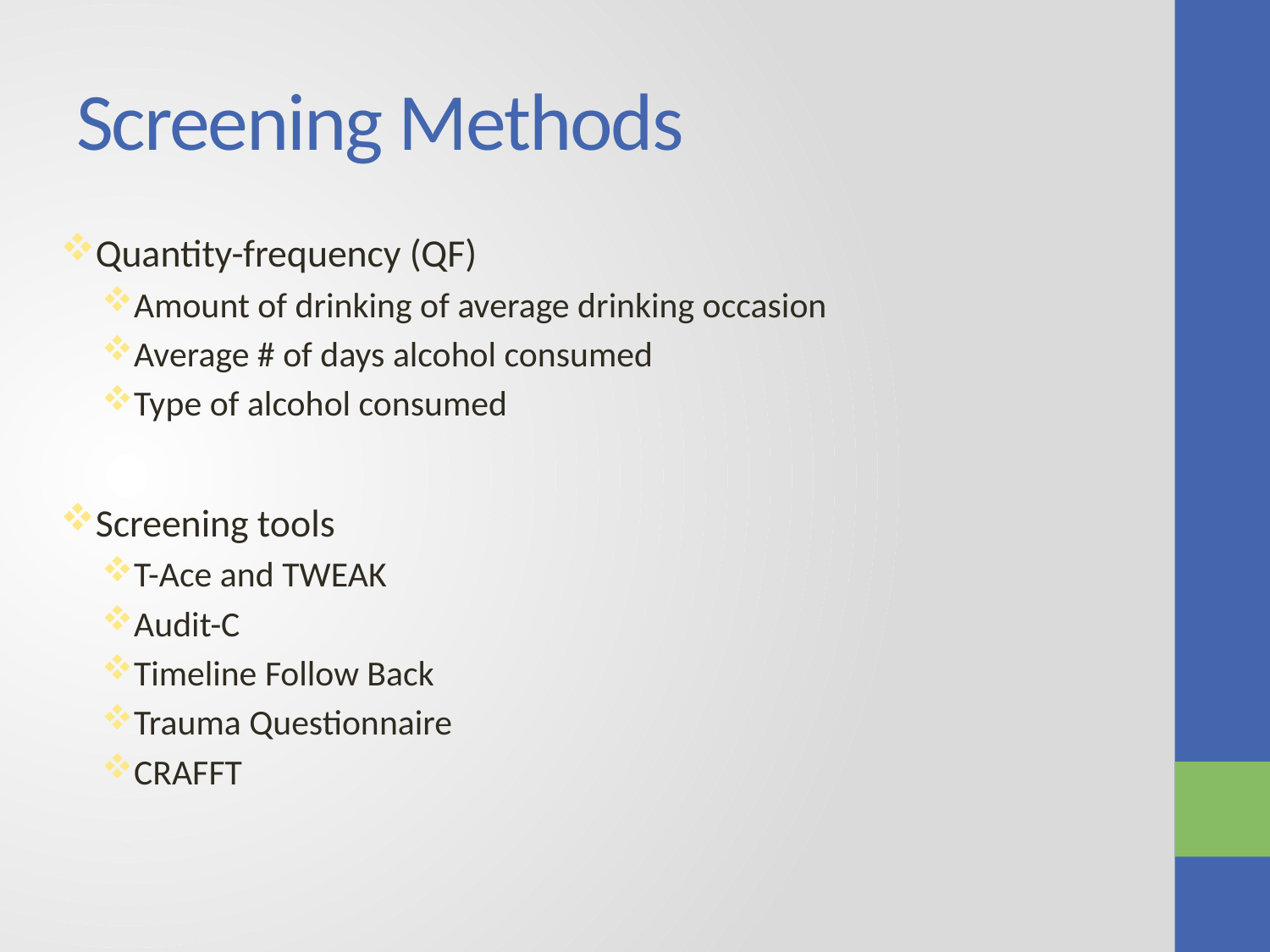

# Screening Methods
Quantity-frequency (QF)
Amount of drinking of average drinking occasion
Average # of days alcohol consumed
Type of alcohol consumed

Screening tools
T-Ace and TWEAK
Audit-C
Timeline Follow Back
Trauma Questionnaire
CRAFFT